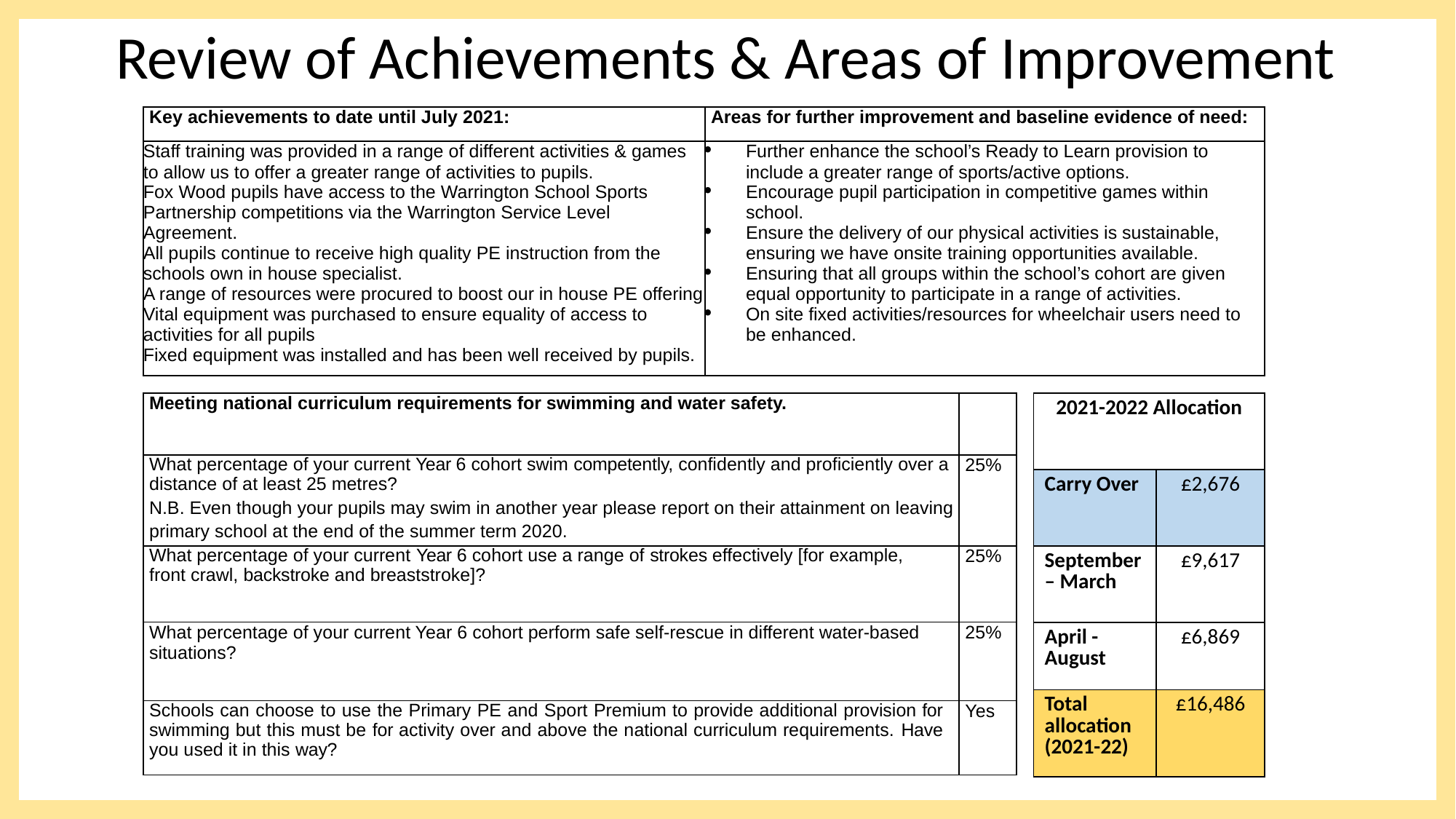

Review of Achievements & Areas of Improvement
| Key achievements to date until July 2021: | Areas for further improvement and baseline evidence of need: |
| --- | --- |
| Staff training was provided in a range of different activities & games to allow us to offer a greater range of activities to pupils. Fox Wood pupils have access to the Warrington School Sports Partnership competitions via the Warrington Service Level Agreement. All pupils continue to receive high quality PE instruction from the schools own in house specialist. A range of resources were procured to boost our in house PE offering Vital equipment was purchased to ensure equality of access to activities for all pupils Fixed equipment was installed and has been well received by pupils. | Further enhance the school’s Ready to Learn provision to include a greater range of sports/active options. Encourage pupil participation in competitive games within school. Ensure the delivery of our physical activities is sustainable, ensuring we have onsite training opportunities available. Ensuring that all groups within the school’s cohort are given equal opportunity to participate in a range of activities. On site fixed activities/resources for wheelchair users need to be enhanced. |
| Meeting national curriculum requirements for swimming and water safety. |  |
| --- | --- |
| What percentage of your current Year 6 cohort swim competently, confidently and proficiently over a distance of at least 25 metres? N.B. Even though your pupils may swim in another year please report on their attainment on leaving primary school at the end of the summer term 2020. | 25% |
| What percentage of your current Year 6 cohort use a range of strokes effectively [for example, front crawl, backstroke and breaststroke]? | 25% |
| What percentage of your current Year 6 cohort perform safe self-rescue in different water-based situations? | 25% |
| Schools can choose to use the Primary PE and Sport Premium to provide additional provision for swimming but this must be for activity over and above the national curriculum requirements. Have you used it in this way? | Yes |
| 2021-2022 Allocation |  |
| --- | --- |
| Carry Over | £2,676 |
| September – March | £9,617 |
| April - August | £6,869 |
| Total allocation (2021-22) | £16,486 |